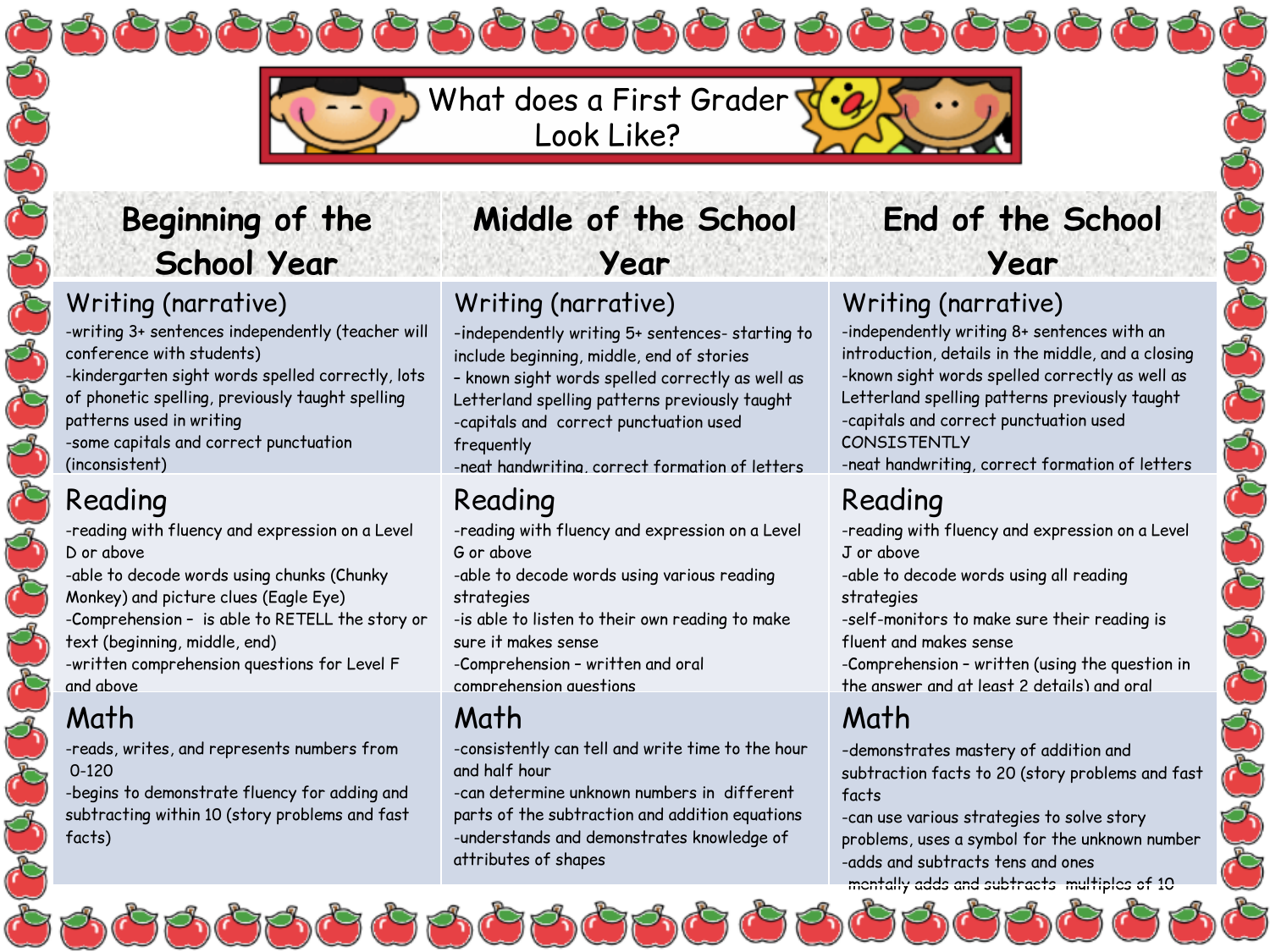

What does a First Grader Look Like?

| Beginning of the School Year | Middle of the School Year | End of the School Year |
| --- | --- | --- |
| Writing (narrative) -writing 3+ sentences independently (teacher will conference with students) -kindergarten sight words spelled correctly, lots of phonetic spelling, previously taught spelling patterns used in writing -some capitals and correct punctuation (inconsistent) -letters formed correctly | Writing (narrative) -independently writing 5+ sentences- starting to include beginning, middle, end of stories – known sight words spelled correctly as well as Letterland spelling patterns previously taught -capitals and correct punctuation used frequently -neat handwriting, correct formation of letters | Writing (narrative) -independently writing 8+ sentences with an introduction, details in the middle, and a closing -known sight words spelled correctly as well as Letterland spelling patterns previously taught -capitals and correct punctuation used CONSISTENTLY -neat handwriting, correct formation of letters |
| Reading -reading with fluency and expression on a Level D or above -able to decode words using chunks (Chunky Monkey) and picture clues (Eagle Eye) -Comprehension – is able to RETELL the story or text (beginning, middle, end) -written comprehension questions for Level F and above | Reading -reading with fluency and expression on a Level G or above -able to decode words using various reading strategies -is able to listen to their own reading to make sure it makes sense -Comprehension – written and oral comprehension questions | Reading -reading with fluency and expression on a Level J or above -able to decode words using all reading strategies -self-monitors to make sure their reading is fluent and makes sense -Comprehension – written (using the question in the answer and at least 2 details) and oral comprehension questions |
| Math -reads, writes, and represents numbers from 0-120 -begins to demonstrate fluency for adding and subtracting within 10 (story problems and fast facts) | Math -consistently can tell and write time to the hour and half hour -can determine unknown numbers in different parts of the subtraction and addition equations -understands and demonstrates knowledge of attributes of shapes | Math -demonstrates mastery of addition and subtraction facts to 20 (story problems and fast facts -can use various strategies to solve story problems, uses a symbol for the unknown number -adds and subtracts tens and ones -mentally adds and subtracts multiples of 10 |